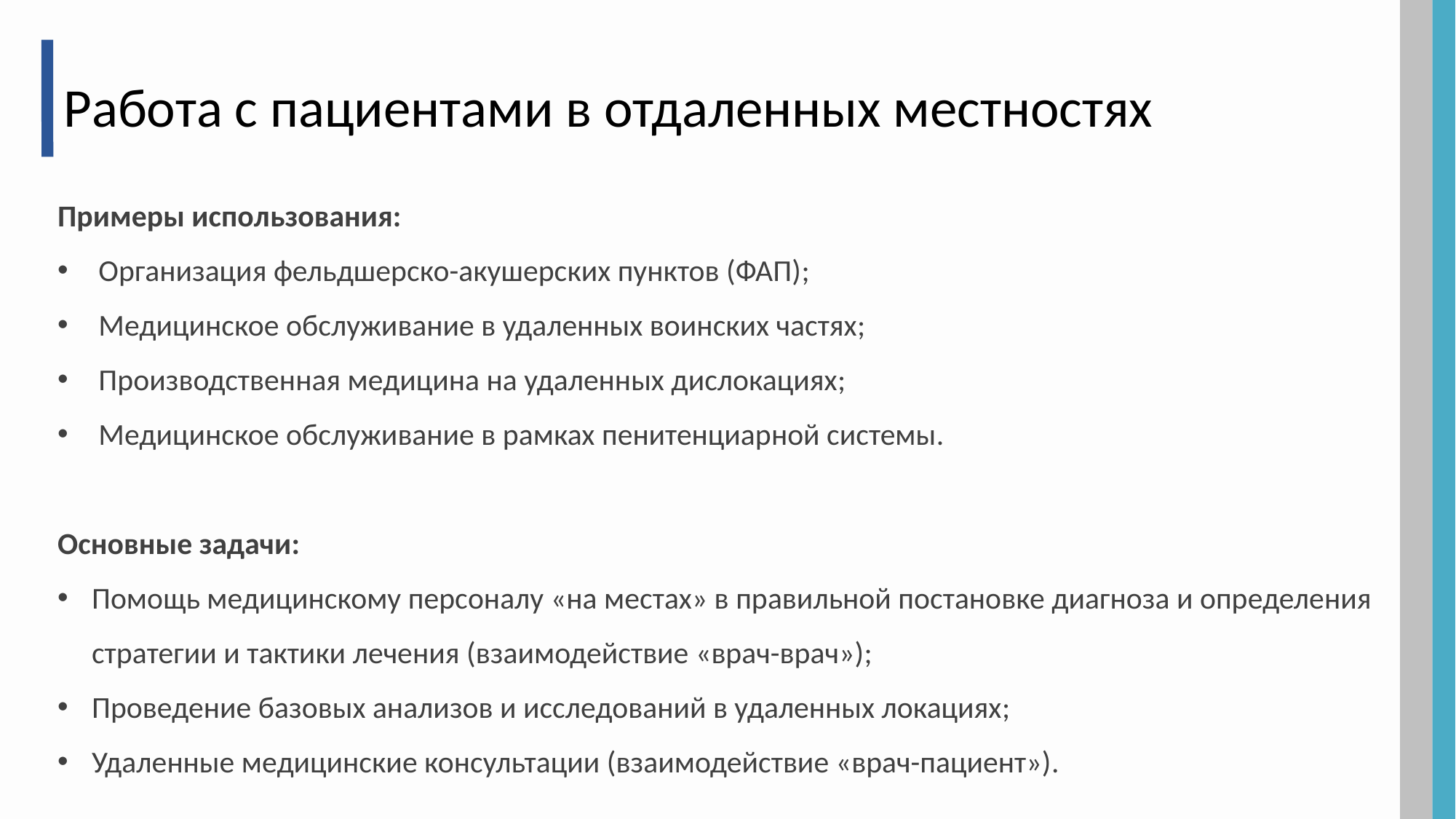

Работа с пациентами в отдаленных местностях

Примеры использования:
Организация фельдшерско-акушерских пунктов (ФАП);
Медицинское обслуживание в удаленных воинских частях;
Производственная медицина на удаленных дислокациях;
Медицинское обслуживание в рамках пенитенциарной системы.

Основные задачи:
Помощь медицинскому персоналу «на местах» в правильной постановке диагноза и определения стратегии и тактики лечения (взаимодействие «врач-врач»);
Проведение базовых анализов и исследований в удаленных локациях;
Удаленные медицинские консультации (взаимодействие «врач-пациент»).